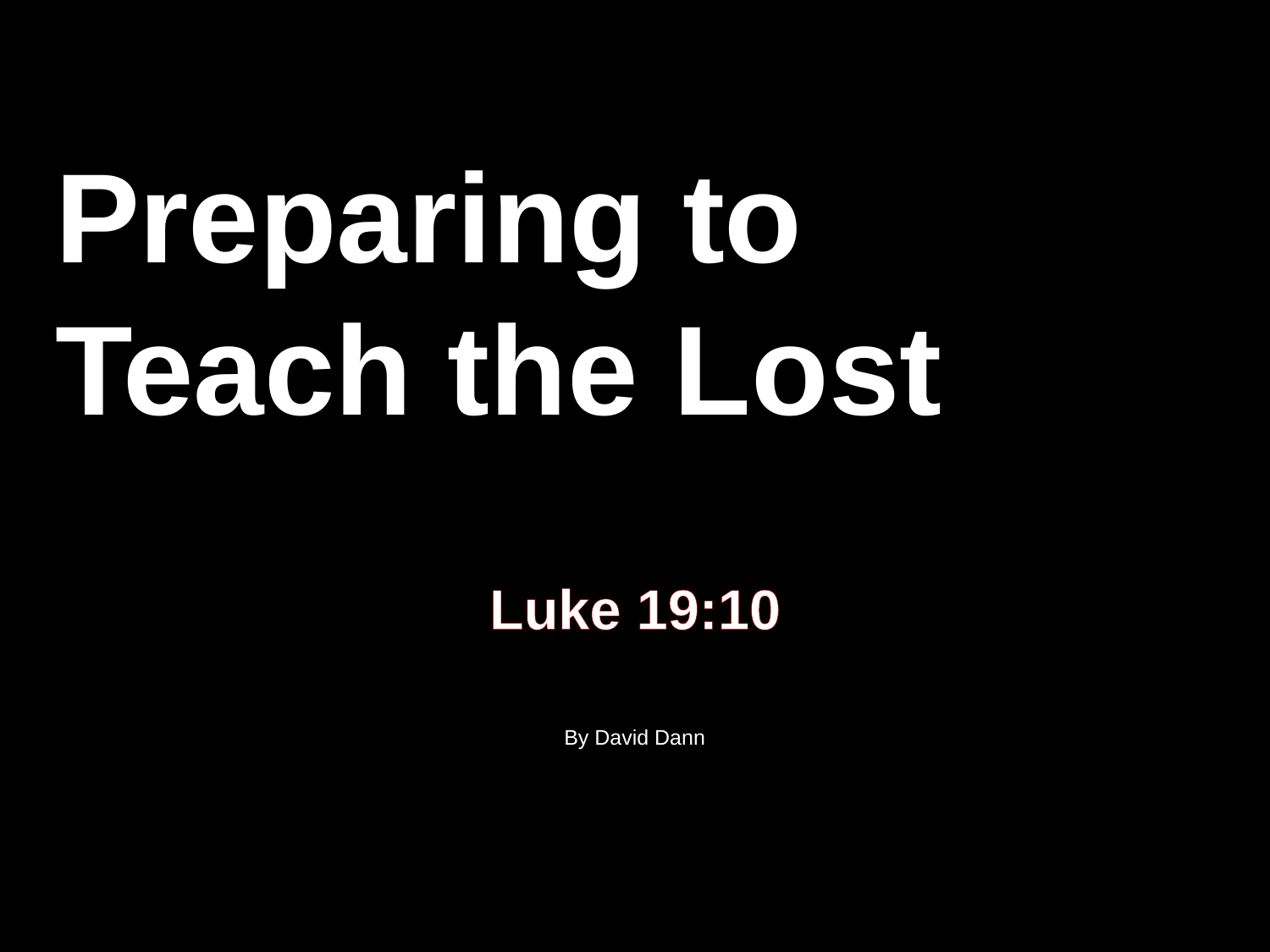

Preparing to
Teach the Lost
Luke 19:10

By David Dann